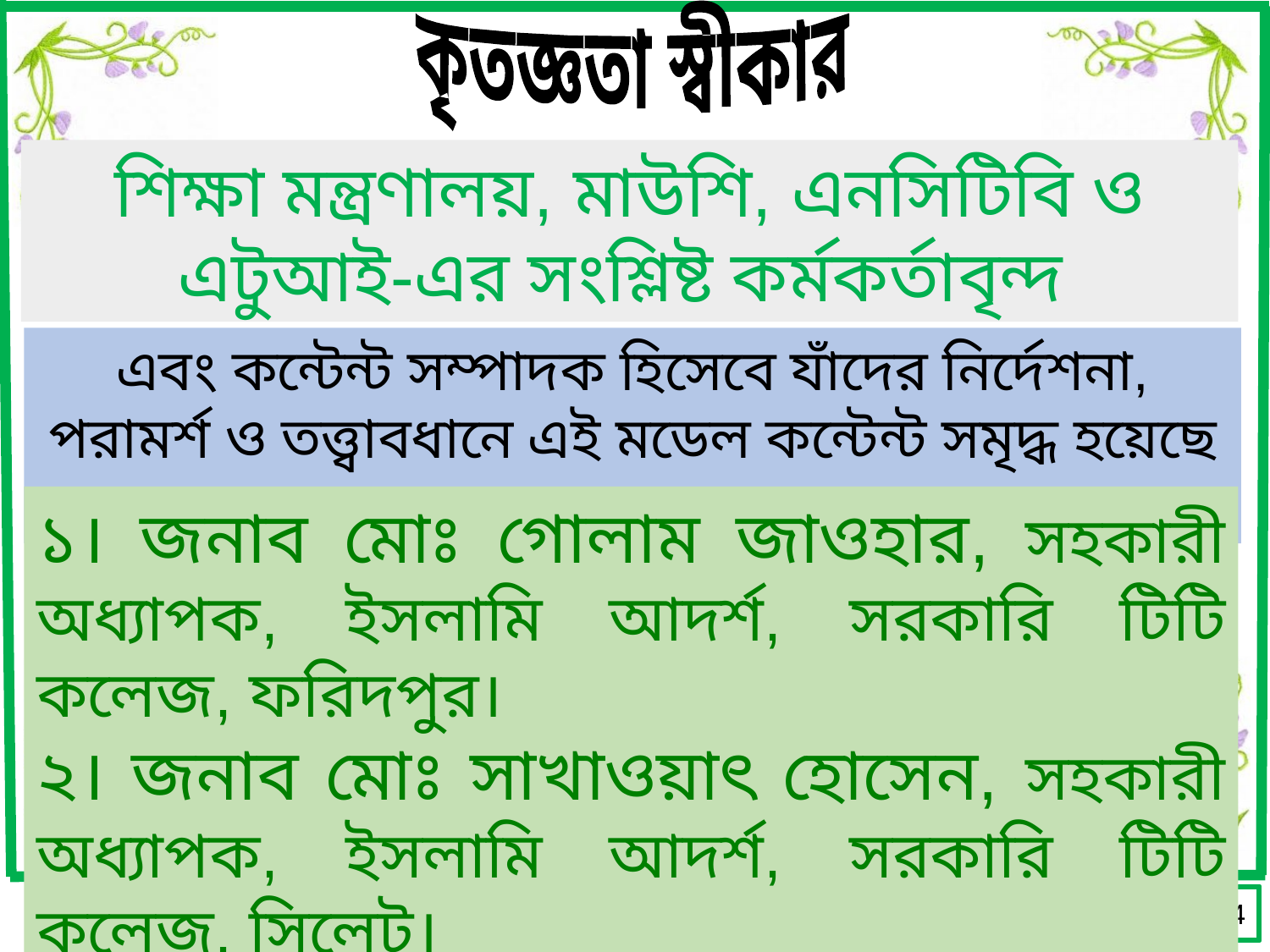

কৃতজ্ঞতা স্বীকার
শিক্ষা মন্ত্রণালয়, মাউশি, এনসিটিবি ও এটুআই-এর সংশ্লিষ্ট কর্মকর্তাবৃন্দ
এবং কন্টেন্ট সম্পাদক হিসেবে যাঁদের নির্দেশনা, পরামর্শ ও তত্ত্বাবধানে এই মডেল কন্টেন্ট সমৃদ্ধ হয়েছে তারা হলেন-
১। জনাব মোঃ গোলাম জাওহার, সহকারী অধ্যাপক, ইসলামি আদর্শ, সরকারি টিটি কলেজ, ফরিদপুর।
২। জনাব মোঃ সাখাওয়াৎ হোসেন, সহকারী অধ্যাপক, ইসলামি আদর্শ, সরকারি টিটি কলেজ, সিলেট।
24
24
রবিবার, 07 আগস্ট 2016
রবিবার, 07 আগস্ট 2016